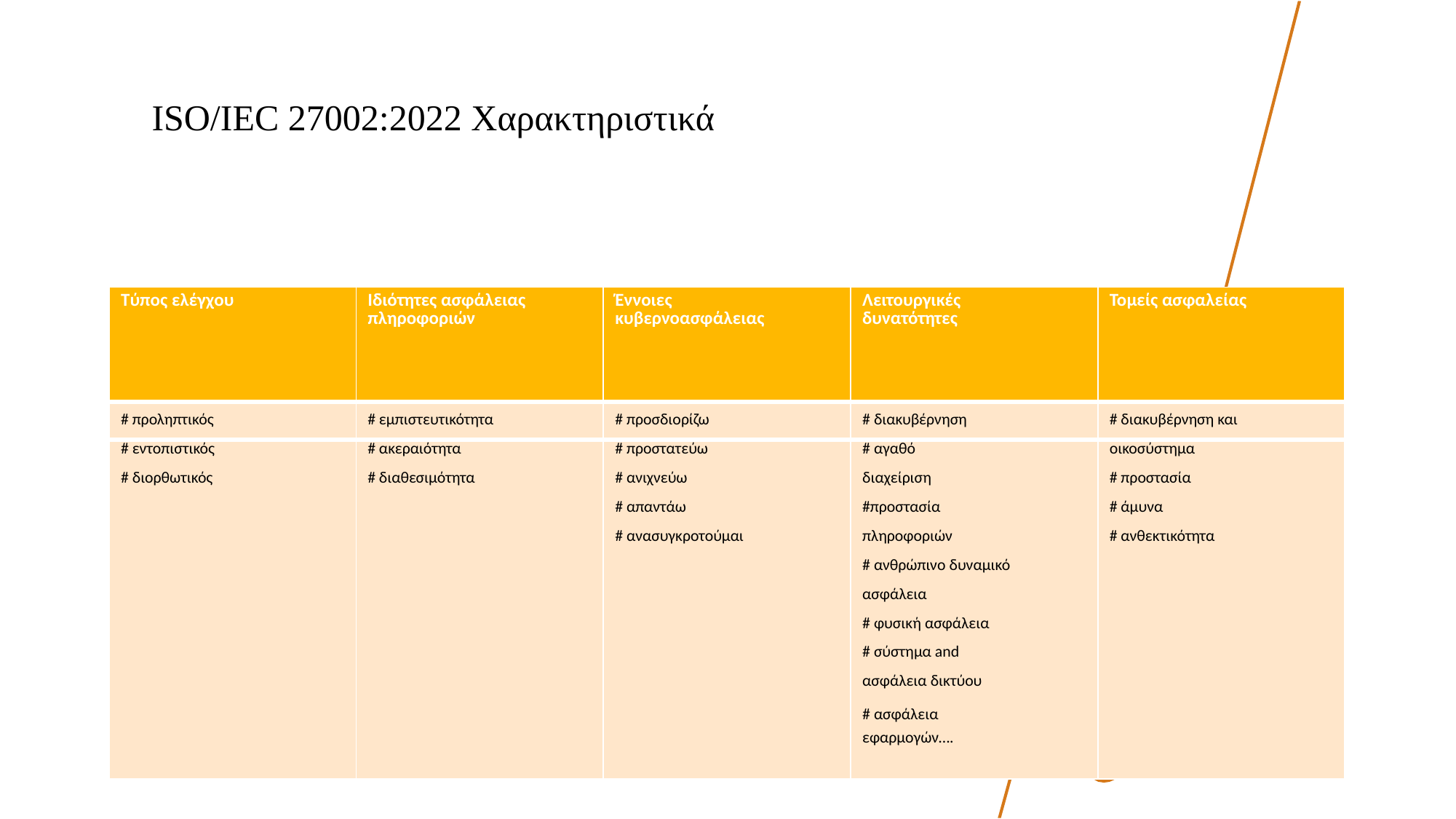

# ISO/IEC 27002:2022 Χαρακτηριστικά
| Τύπος ελέγχου | Ιδιότητες ασφάλειας πληροφοριών | Έννοιες κυβερνοασφάλειας | Λειτουργικές δυνατότητες | Τομείς ασφαλείας |
| --- | --- | --- | --- | --- |
| # προληπτικός | # εμπιστευτικότητα | # προσδιορίζω | # διακυβέρνηση | # διακυβέρνηση και |
| # εντοπιστικός | # ακεραιότητα | # προστατεύω | # αγαθό | οικοσύστημα |
| # διορθωτικός | # διαθεσιμότητα | # ανιχνεύω | διαχείριση | # προστασία |
|  |  | # απαντάω | #προστασία | # άμυνα |
|  |  | # ανασυγκροτούμαι | πληροφοριών | # ανθεκτικότητα |
|  |  |  | # ανθρώπινο δυναμικό |  |
|  |  |  | ασφάλεια |  |
|  |  |  | # φυσική ασφάλεια |  |
|  |  |  | # σύστημα and |  |
|  |  |  | ασφάλεια δικτύου |  |
|  |  |  | # ασφάλεια εφαρμογών…. |  |